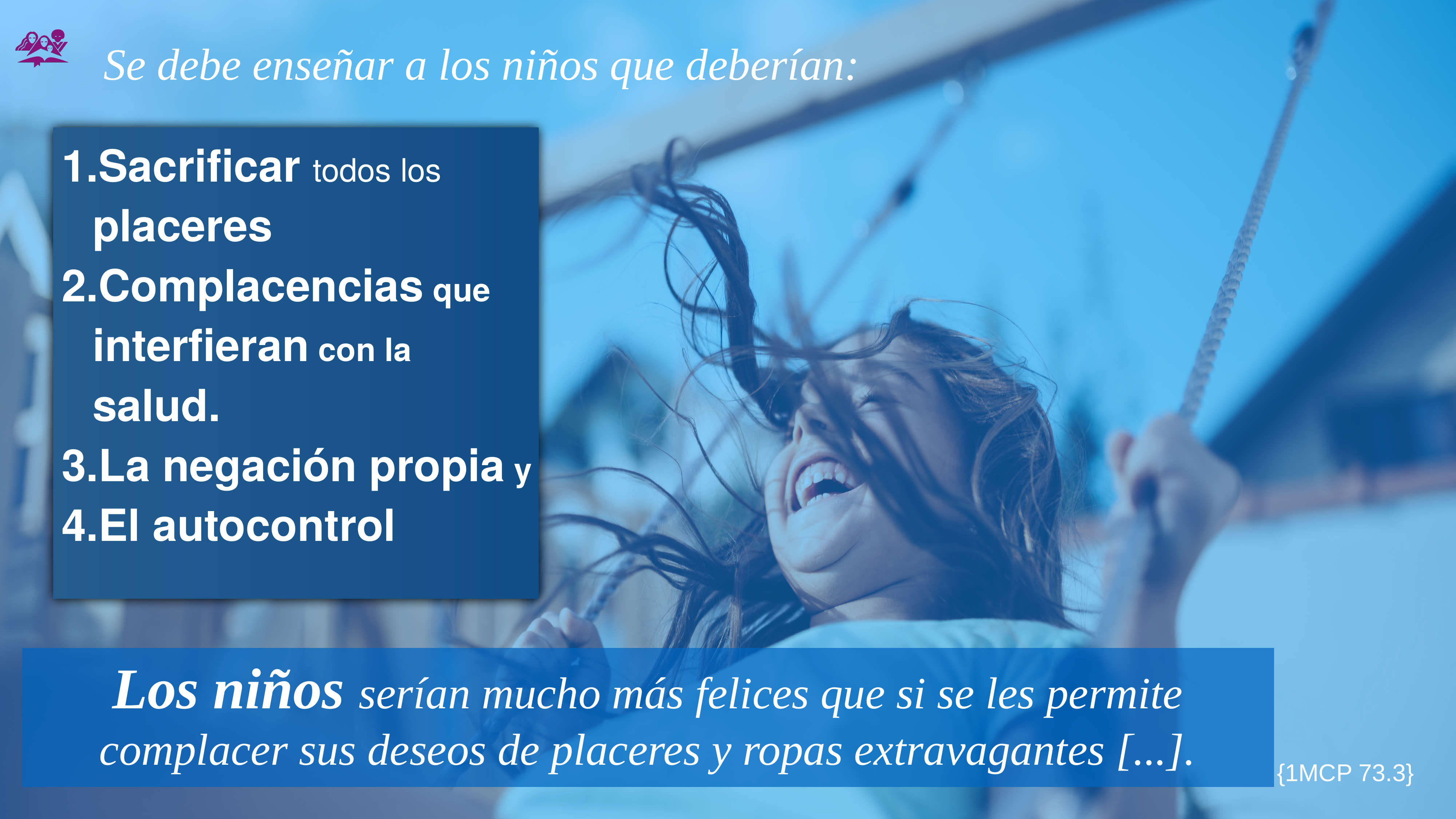

# Se debe enseñar a los niños que deberían:
Sacrificar todos los placeres
Complacencias que interfieran con la salud.
La negación propia y
El autocontrol
Los niños serían mucho más felices que si se les permite complacer sus deseos de placeres y ropas extravagantes [...].
{1MCP 73.3}